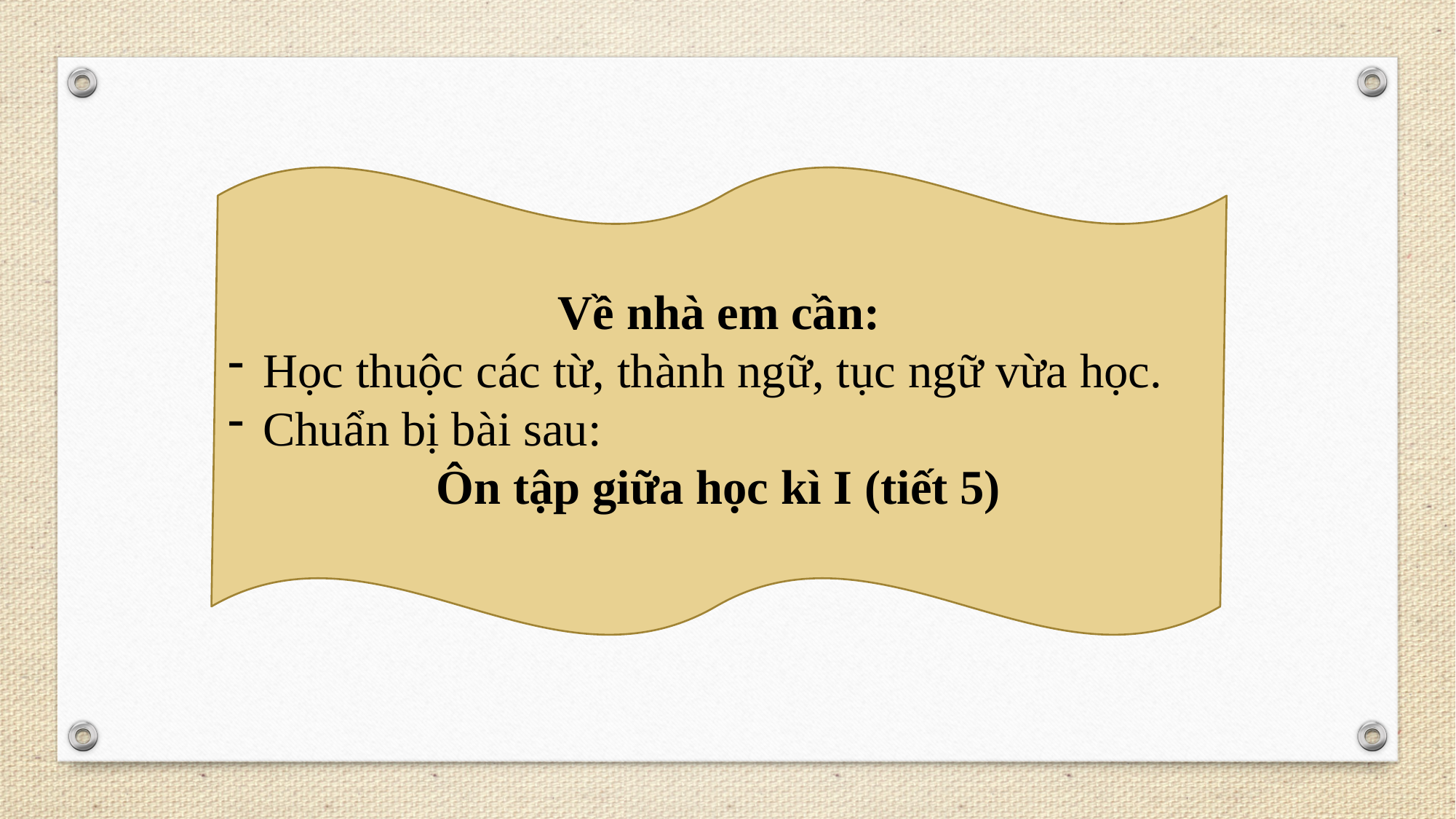

Về nhà em cần:
Học thuộc các từ, thành ngữ, tục ngữ vừa học.
Chuẩn bị bài sau:
Ôn tập giữa học kì I (tiết 5)